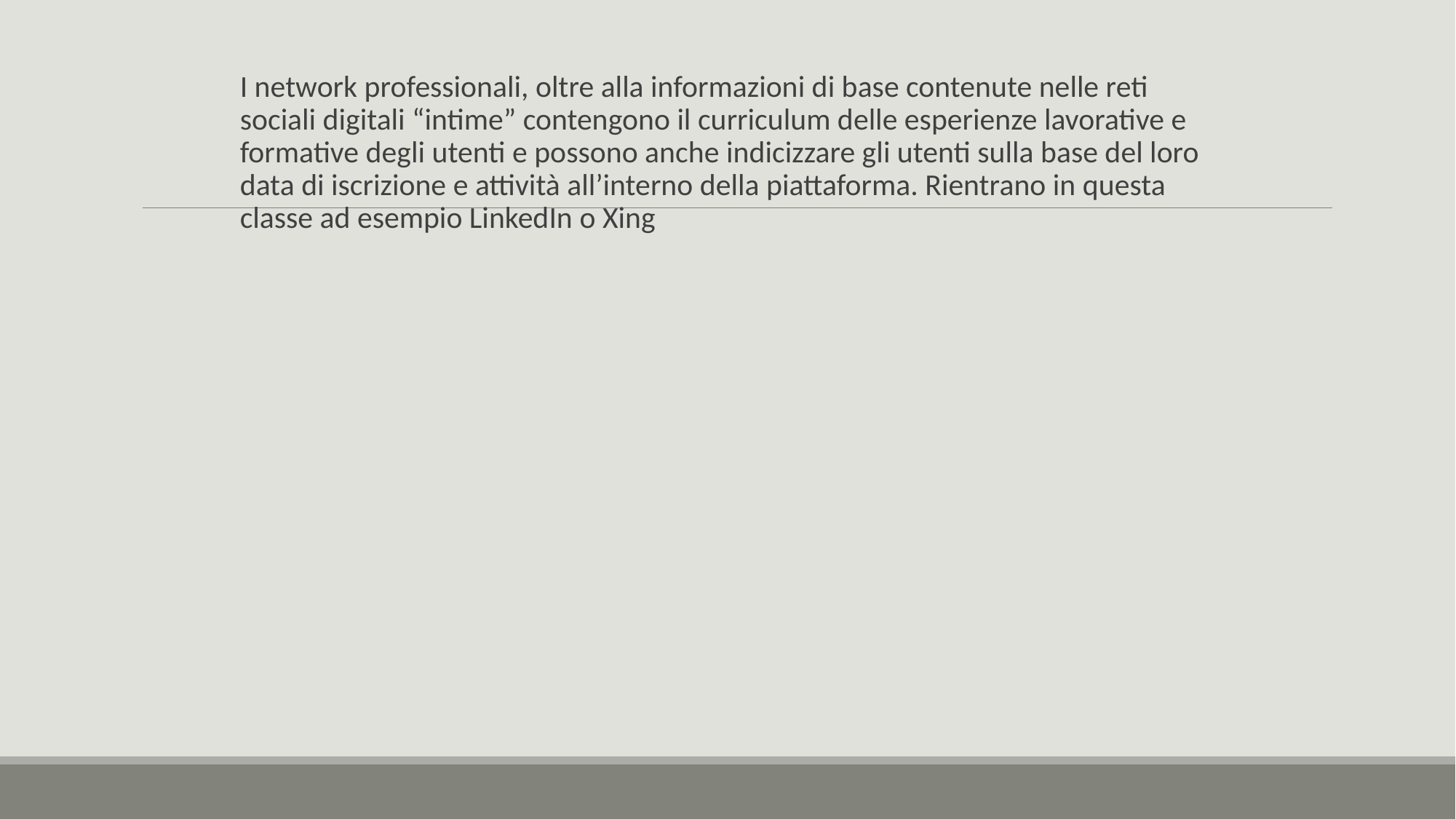

I network professionali, oltre alla informazioni di base contenute nelle reti sociali digitali “intime” contengono il curriculum delle esperienze lavorative e formative degli utenti e possono anche indicizzare gli utenti sulla base del loro data di iscrizione e attività all’interno della piattaforma. Rientrano in questa classe ad esempio LinkedIn o Xing